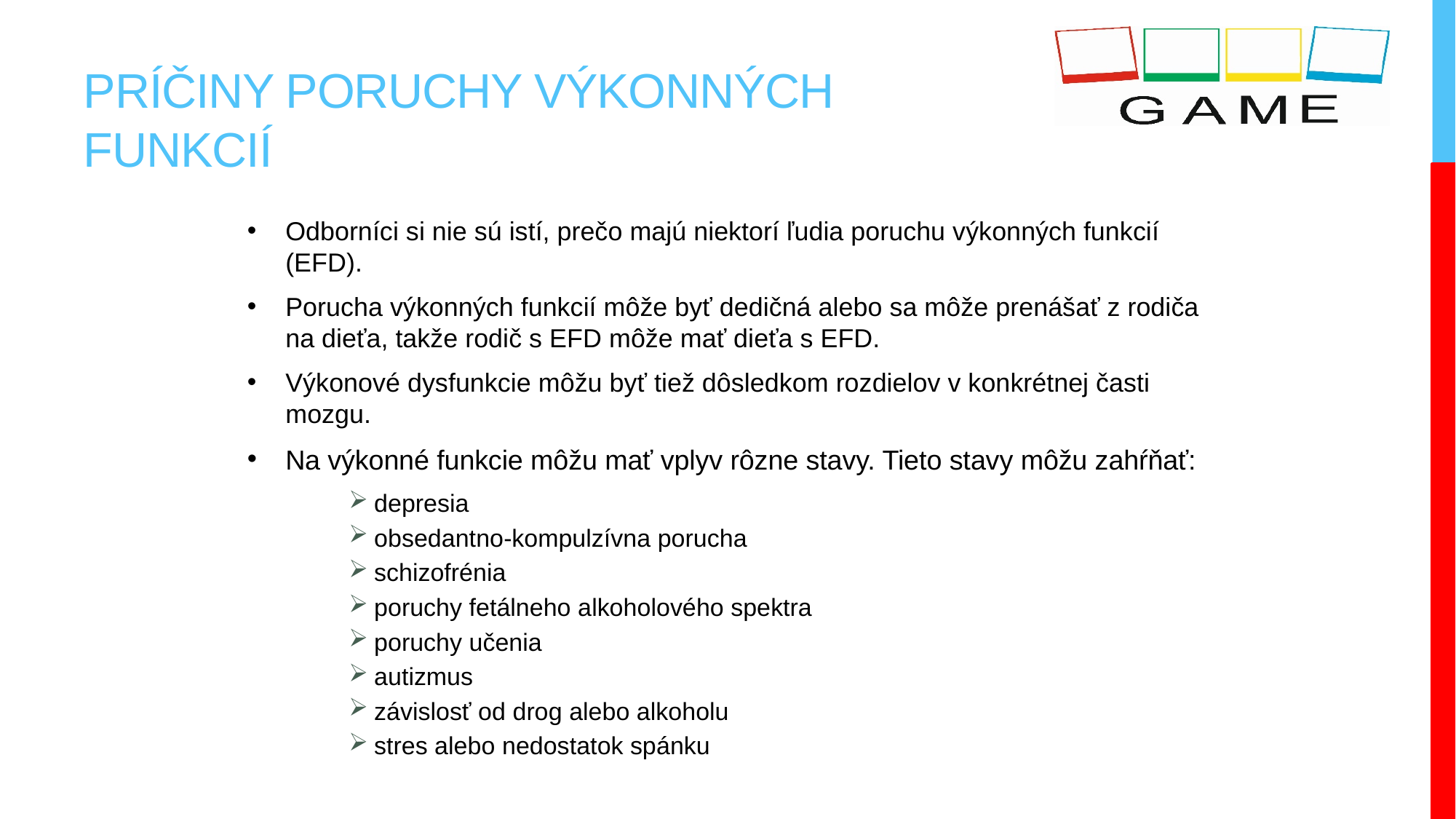

# Príčiny poruchy výkonných funkcií
Odborníci si nie sú istí, prečo majú niektorí ľudia poruchu výkonných funkcií (EFD).
Porucha výkonných funkcií môže byť dedičná alebo sa môže prenášať z rodiča na dieťa, takže rodič s EFD môže mať dieťa s EFD.
Výkonové dysfunkcie môžu byť tiež dôsledkom rozdielov v konkrétnej časti mozgu.
Na výkonné funkcie môžu mať vplyv rôzne stavy. Tieto stavy môžu zahŕňať:
depresia
obsedantno-kompulzívna porucha
schizofrénia
poruchy fetálneho alkoholového spektra
poruchy učenia
autizmus
závislosť od drog alebo alkoholu
stres alebo nedostatok spánku